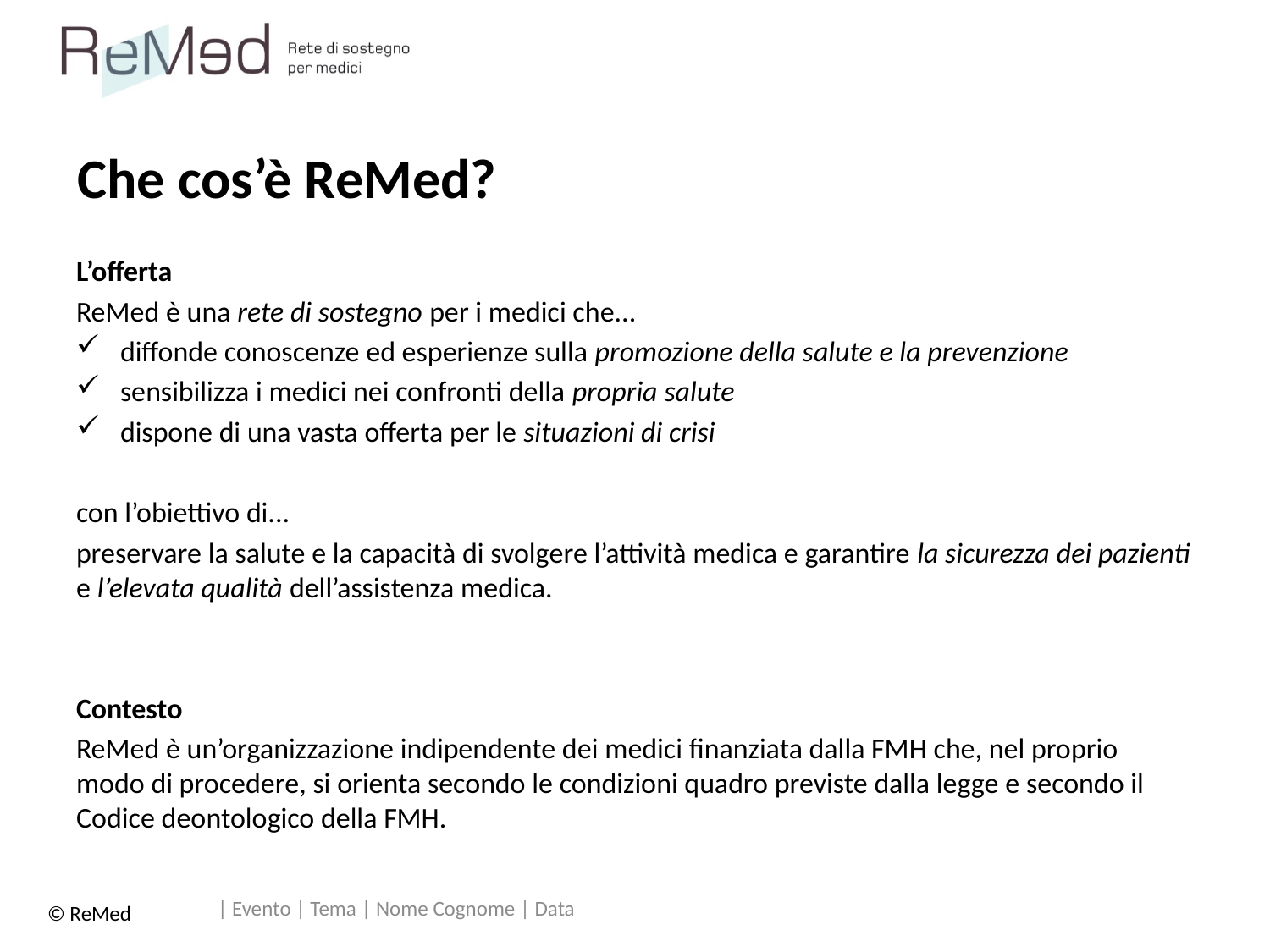

# Che cos’è ReMed?
L’offerta
ReMed è una rete di sostegno per i medici che...
diffonde conoscenze ed esperienze sulla promozione della salute e la prevenzione
sensibilizza i medici nei confronti della propria salute
dispone di una vasta offerta per le situazioni di crisi

con l’obiettivo di...
preservare la salute e la capacità di svolgere l’attività medica e garantire la sicurezza dei pazienti e l’elevata qualità dell’assistenza medica.

Contesto
ReMed è un’organizzazione indipendente dei medici finanziata dalla FMH che, nel proprio modo di procedere, si orienta secondo le condizioni quadro previste dalla legge e secondo il Codice deontologico della FMH.
| Evento | Tema | Nome Cognome | Data
© ReMed